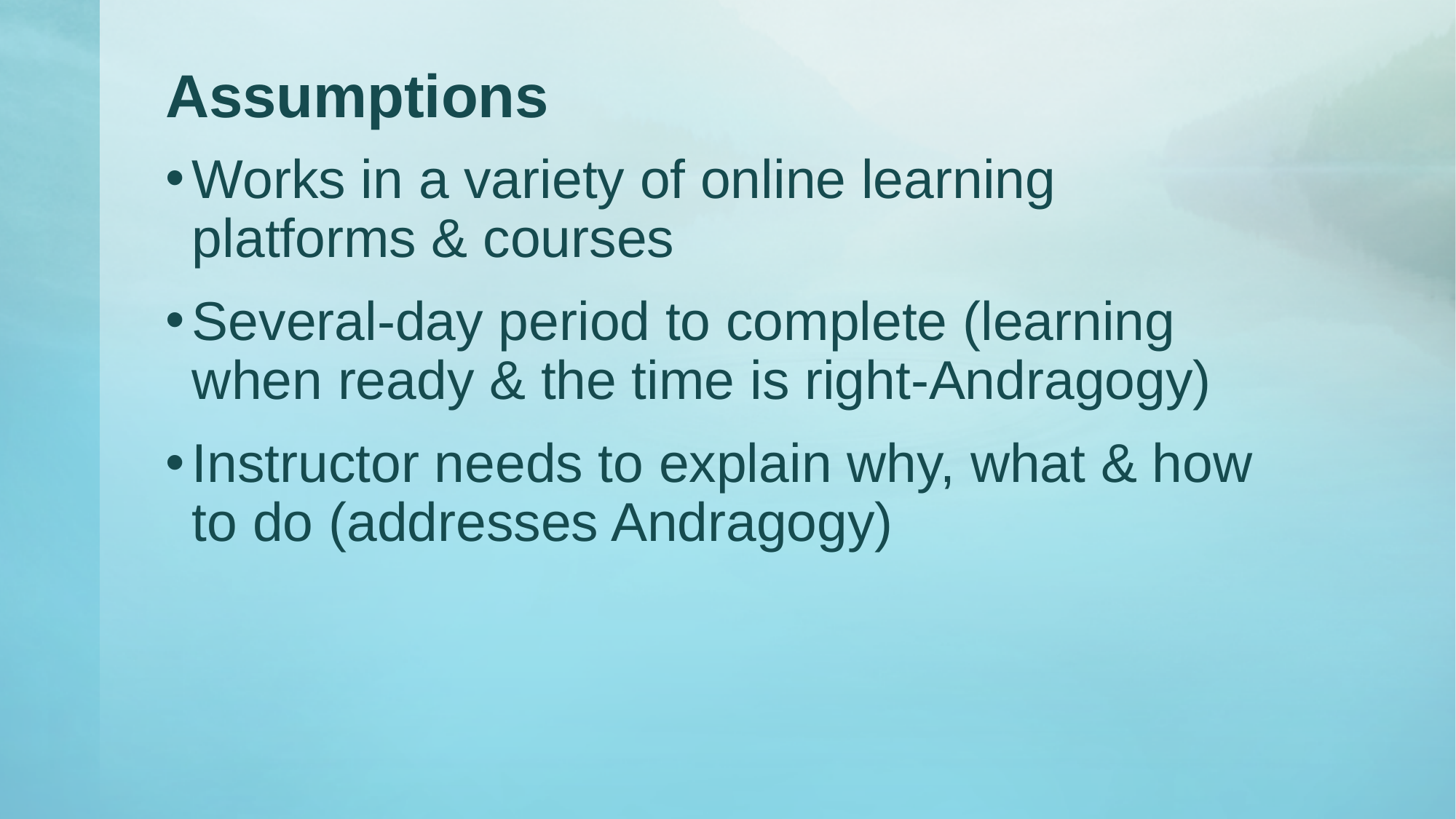

# Assumptions
Works in a variety of online learning platforms & courses
Several-day period to complete (learning when ready & the time is right-Andragogy)
Instructor needs to explain why, what & how to do (addresses Andragogy)